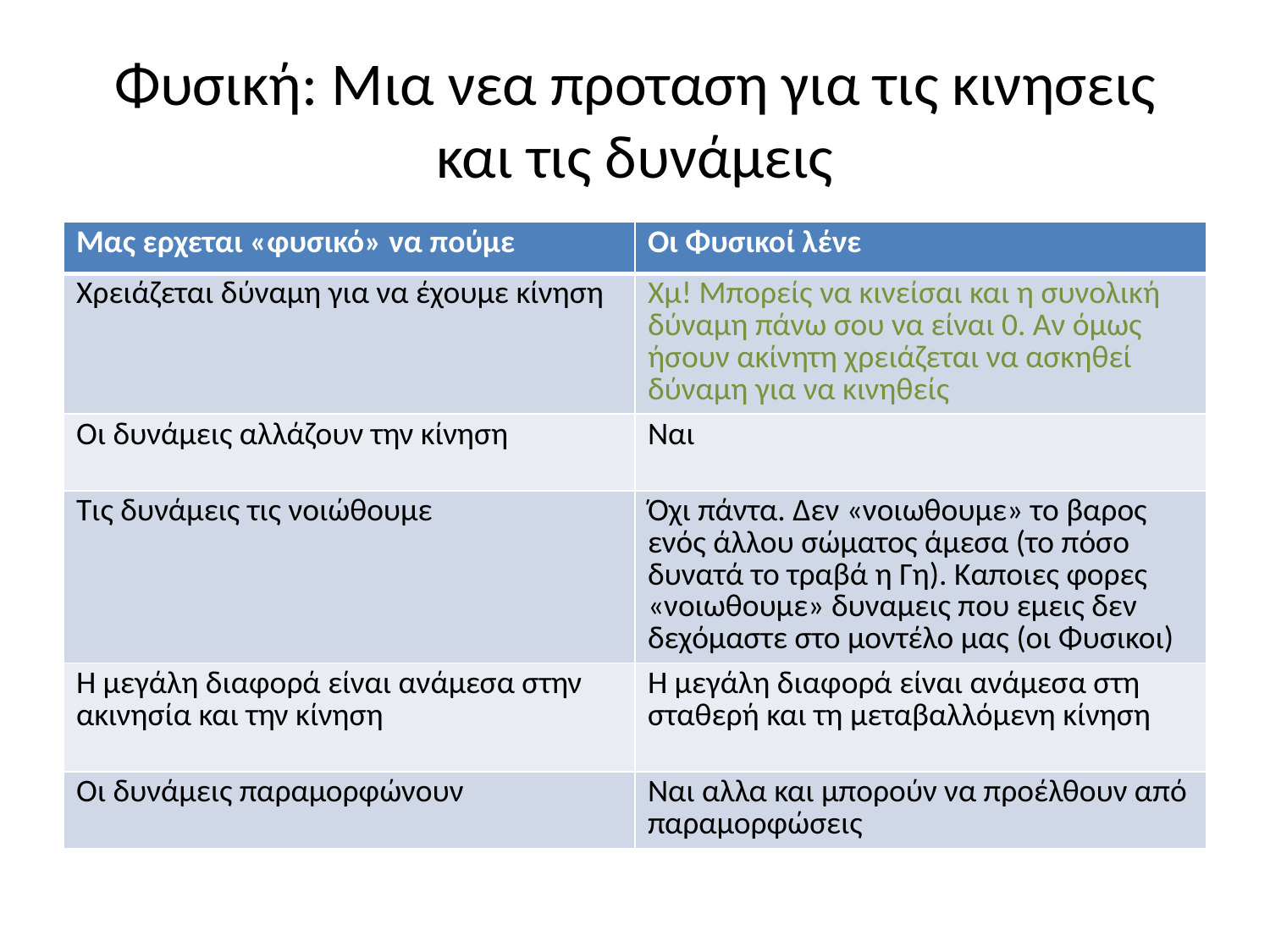

# Φυσική: Μια νεα προταση για τις κινησεις και τις δυνάμεις
| Μας ερχεται «φυσικό» να πούμε | Οι Φυσικοί λένε |
| --- | --- |
| Χρειάζεται δύναμη για να έχουμε κίνηση | Χμ! Μπορείς να κινείσαι και η συνολική δύναμη πάνω σου να είναι 0. Αν όμως ήσουν ακίνητη χρειάζεται να ασκηθεί δύναμη για να κινηθείς |
| Οι δυνάμεις αλλάζουν την κίνηση | Ναι |
| Τις δυνάμεις τις νοιώθουμε | Όχι πάντα. Δεν «νοιωθουμε» το βαρος ενός άλλου σώματος άμεσα (το πόσο δυνατά το τραβά η Γη). Καποιες φορες «νοιωθουμε» δυναμεις που εμεις δεν δεχόμαστε στο μοντέλο μας (οι Φυσικοι) |
| Η μεγάλη διαφορά είναι ανάμεσα στην ακινησία και την κίνηση | Η μεγάλη διαφορά είναι ανάμεσα στη σταθερή και τη μεταβαλλόμενη κίνηση |
| Οι δυνάμεις παραμορφώνουν | Ναι αλλα και μπορούν να προέλθουν από παραμορφώσεις |